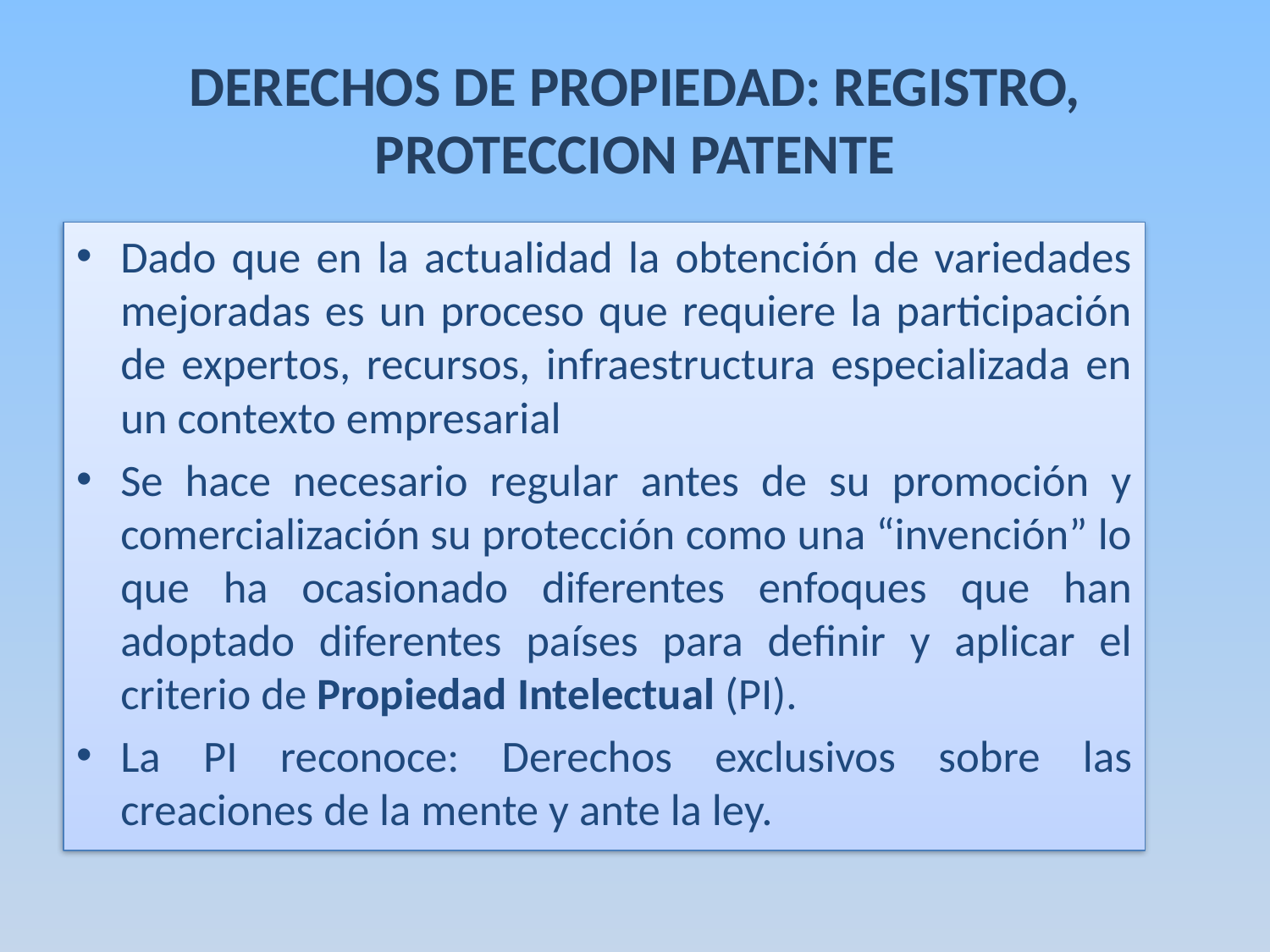

# DERECHOS DE PROPIEDAD: REGISTRO, PROTECCION PATENTE
Dado que en la actualidad la obtención de variedades mejoradas es un proceso que requiere la participación de expertos, recursos, infraestructura especializada en un contexto empresarial
Se hace necesario regular antes de su promoción y comercialización su protección como una “invención” lo que ha ocasionado diferentes enfoques que han adoptado diferentes países para definir y aplicar el criterio de Propiedad Intelectual (PI).
La PI reconoce: Derechos exclusivos sobre las creaciones de la mente y ante la ley.